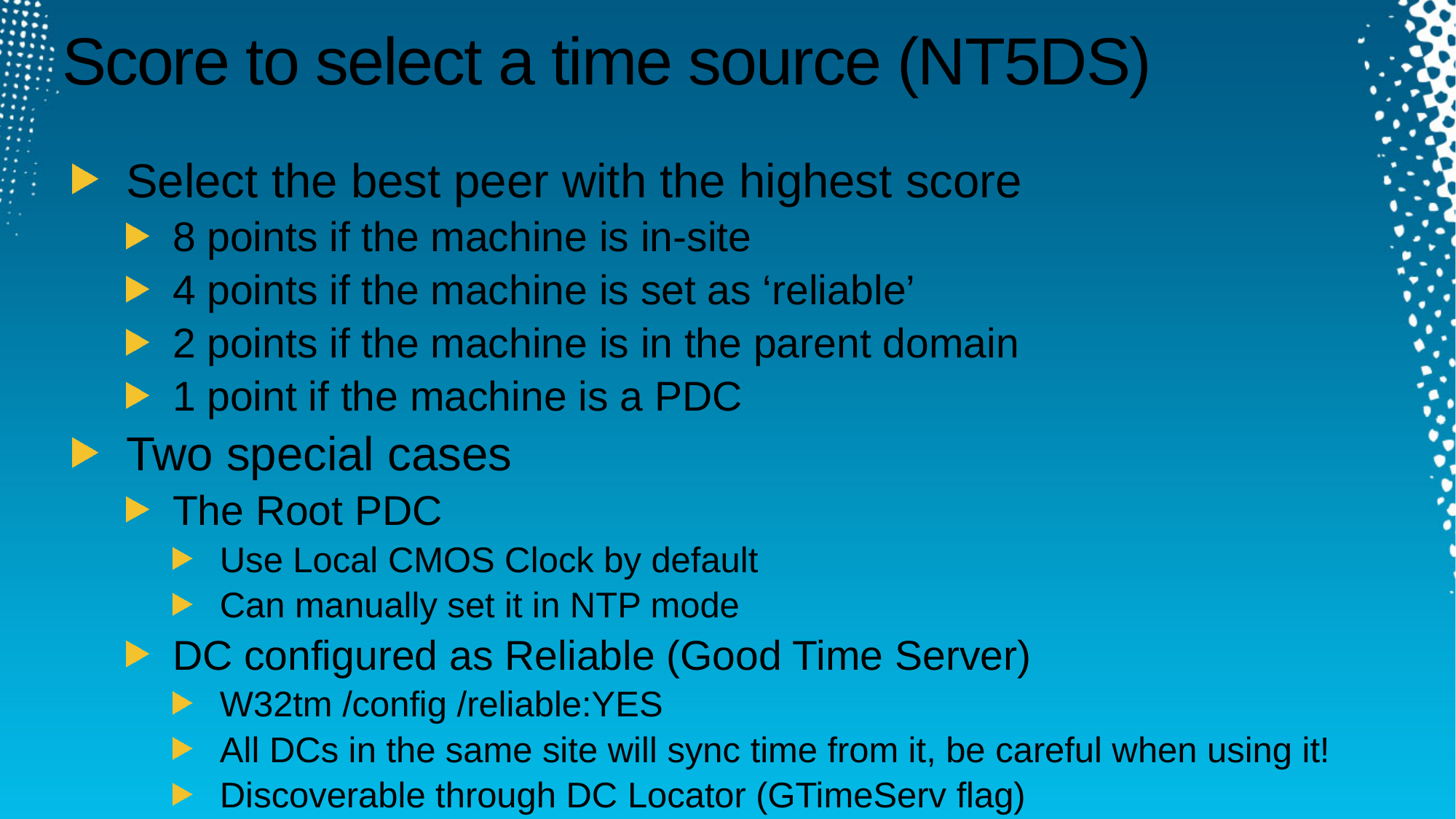

# Score to select a time source (NT5DS)
Select the best peer with the highest score
8 points if the machine is in-site
4 points if the machine is set as ‘reliable’
2 points if the machine is in the parent domain
1 point if the machine is a PDC
Two special cases
The Root PDC
Use Local CMOS Clock by default
Can manually set it in NTP mode
DC configured as Reliable (Good Time Server)
W32tm /config /reliable:YES
All DCs in the same site will sync time from it, be careful when using it!
Discoverable through DC Locator (GTimeServ flag)